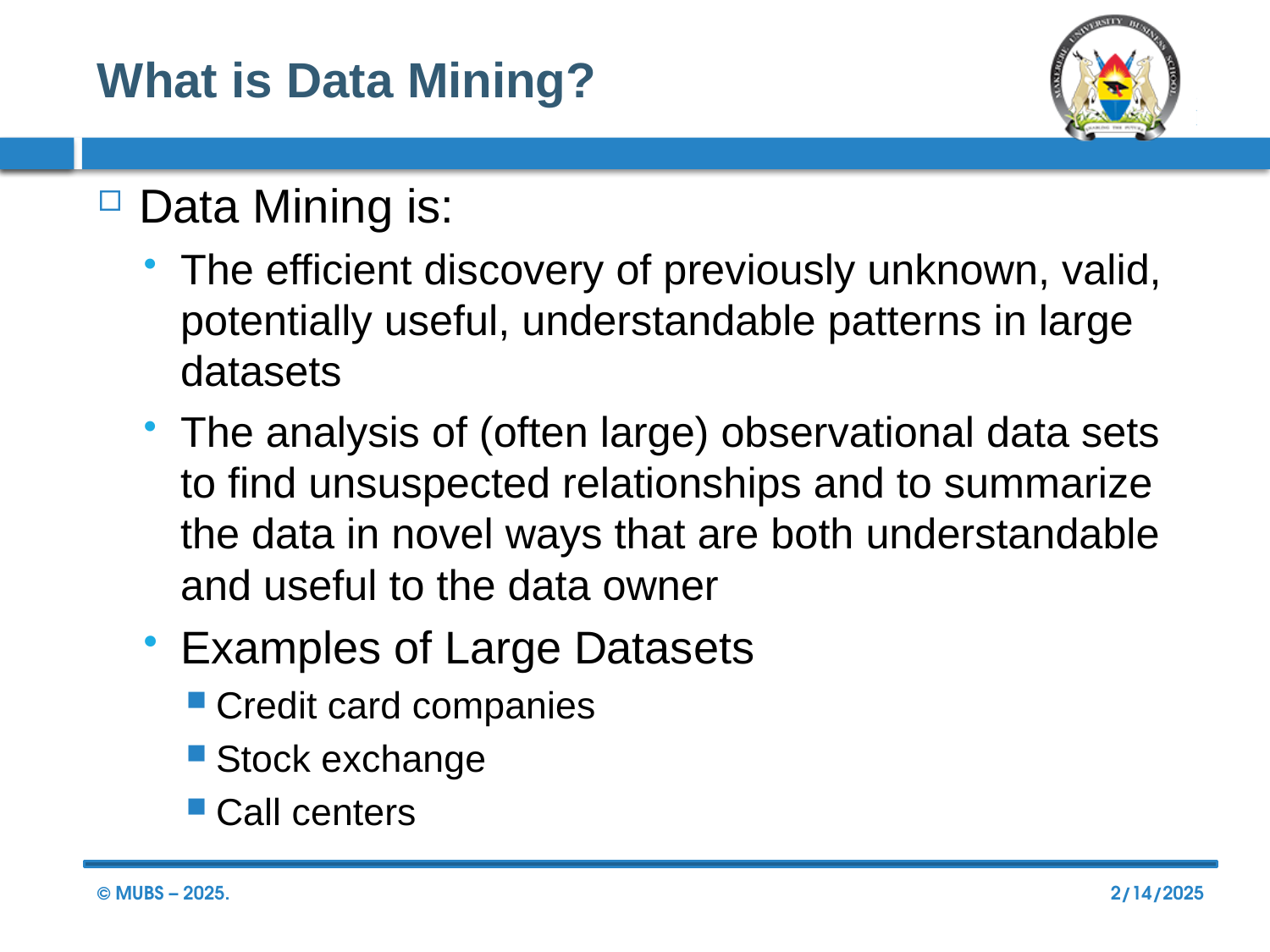

# What is Data Mining?
Data Mining is:
The efficient discovery of previously unknown, valid, potentially useful, understandable patterns in large datasets
The analysis of (often large) observational data sets to find unsuspected relationships and to summarize the data in novel ways that are both understandable and useful to the data owner
Examples of Large Datasets
Credit card companies
Stock exchange
Call centers